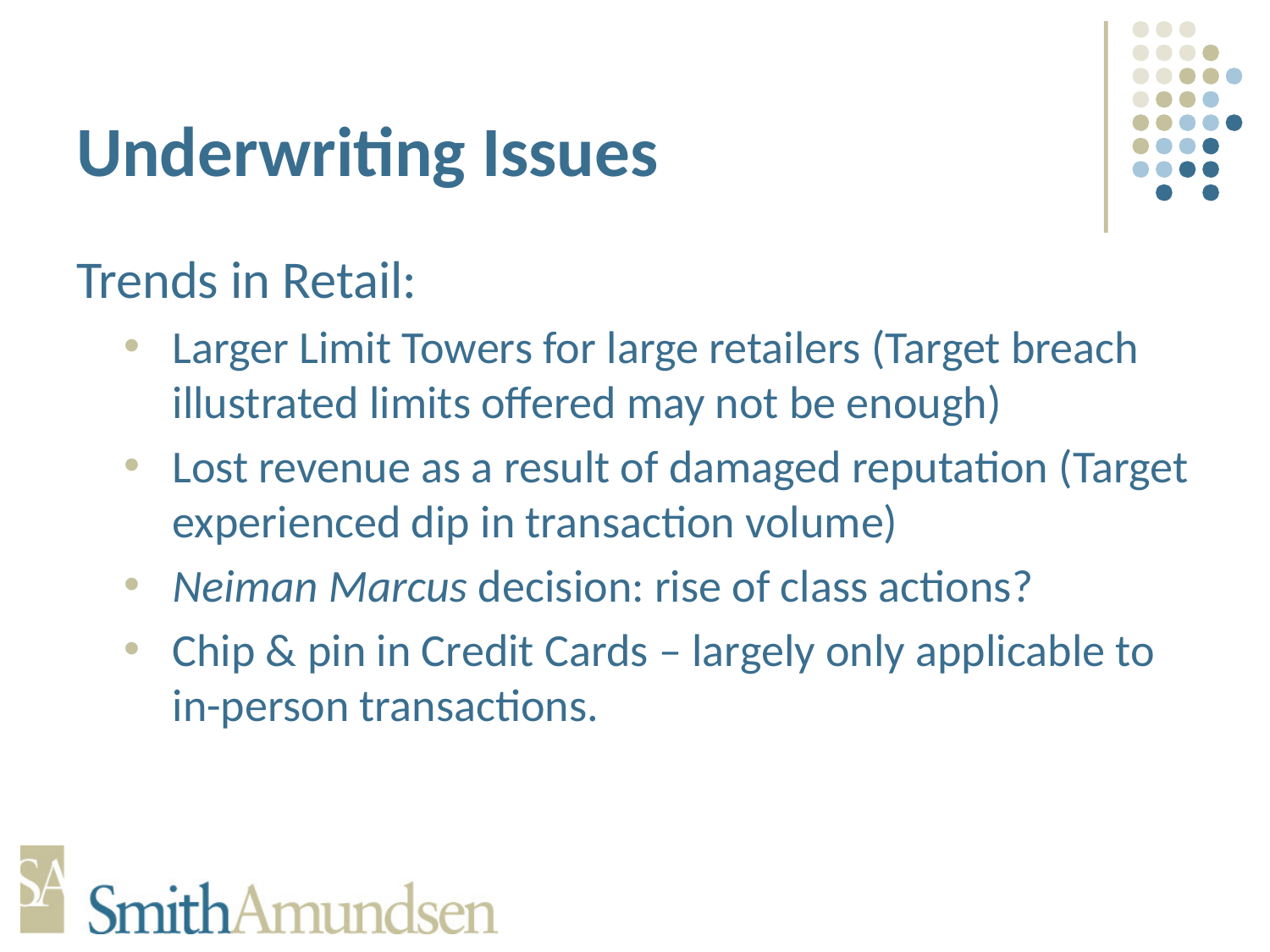

# Underwriting Issues
Trends in Retail:
Larger Limit Towers for large retailers (Target breach illustrated limits offered may not be enough)
Lost revenue as a result of damaged reputation (Target experienced dip in transaction volume)
Neiman Marcus decision: rise of class actions?
Chip & pin in Credit Cards – largely only applicable to in-person transactions.